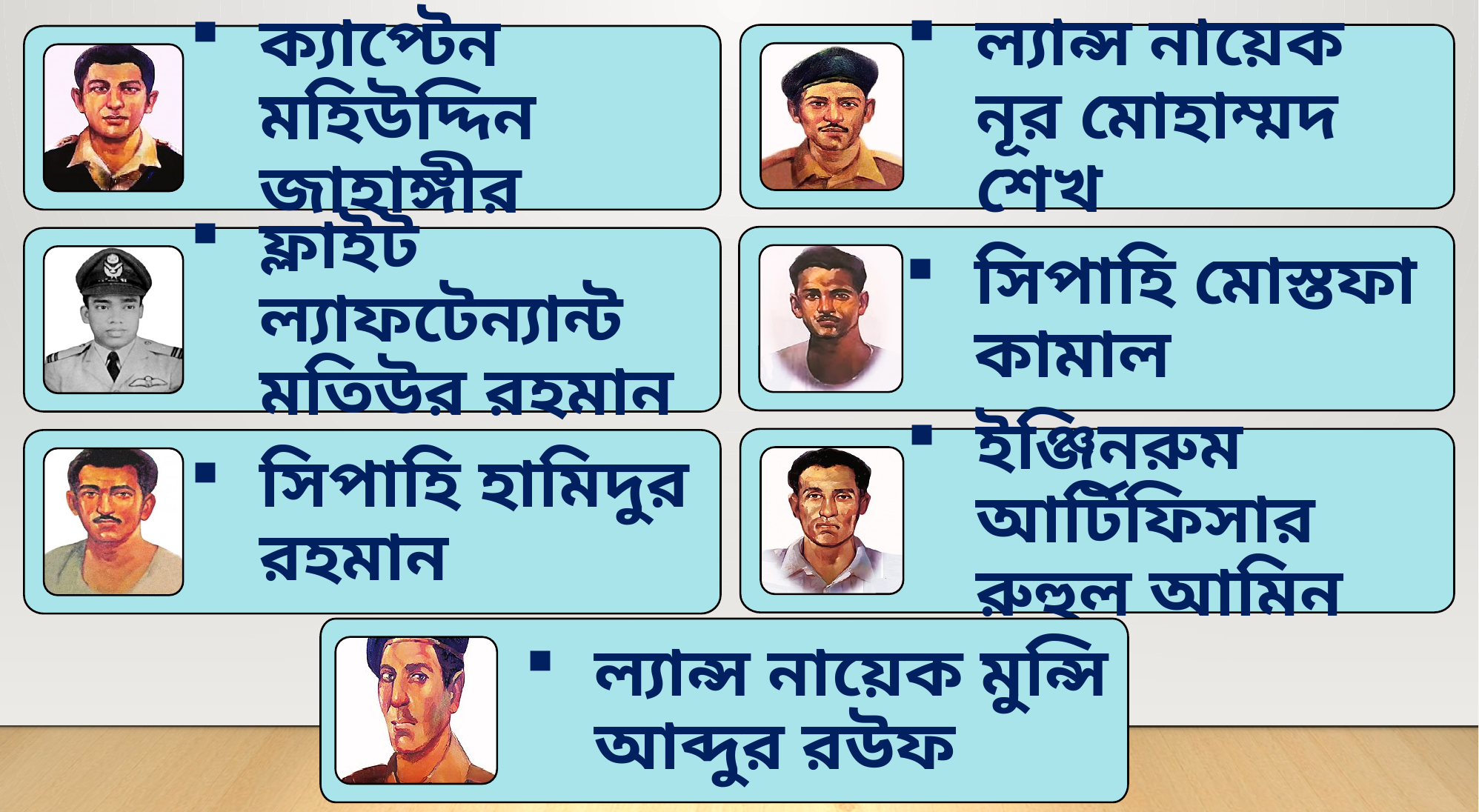

ল্যান্স নায়েক নূর মোহাম্মদ শেখ

ক্যাপ্টেন মহিউদ্দিন      জাহাঙ্গীর

সিপাহি মোস্তফা কামাল

ফ্লাইট ল্যাফটেন্যান্ট মতিউর রহমান

ইঞ্জিনরুম আর্টিফিসার রুহুল আমিন

সিপাহি হামিদুর রহমান

ল্যান্স নায়েক মুন্সি আব্দুর রউফ